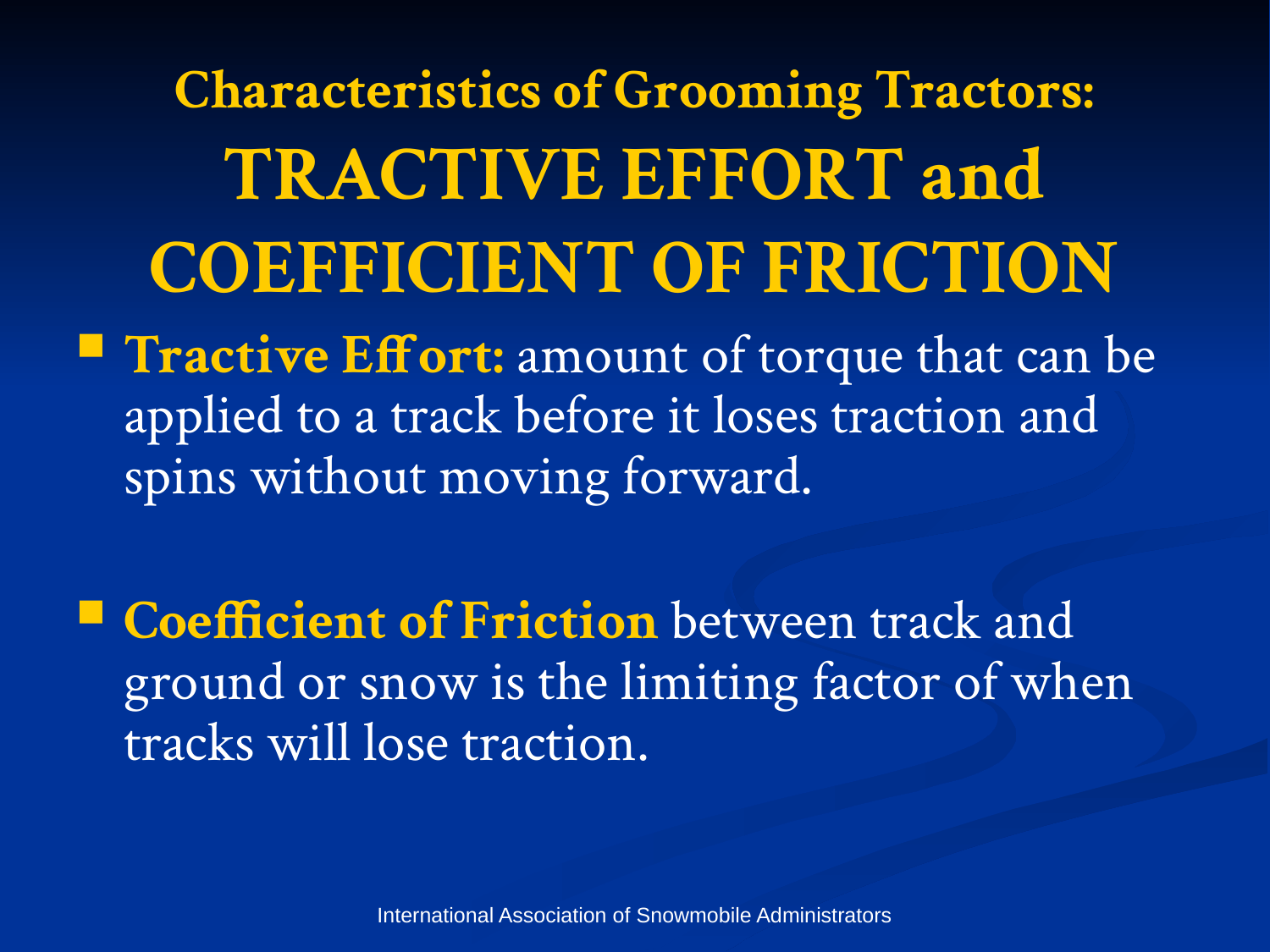

# Characteristics of Grooming Tractors: TRACTIVE EFFORT and COEFFICIENT OF FRICTION
Tractive Effort: amount of torque that can be applied to a track before it loses traction and spins without moving forward.

Coefficient of Friction between track and ground or snow is the limiting factor of when tracks will lose traction.
International Association of Snowmobile Administrators